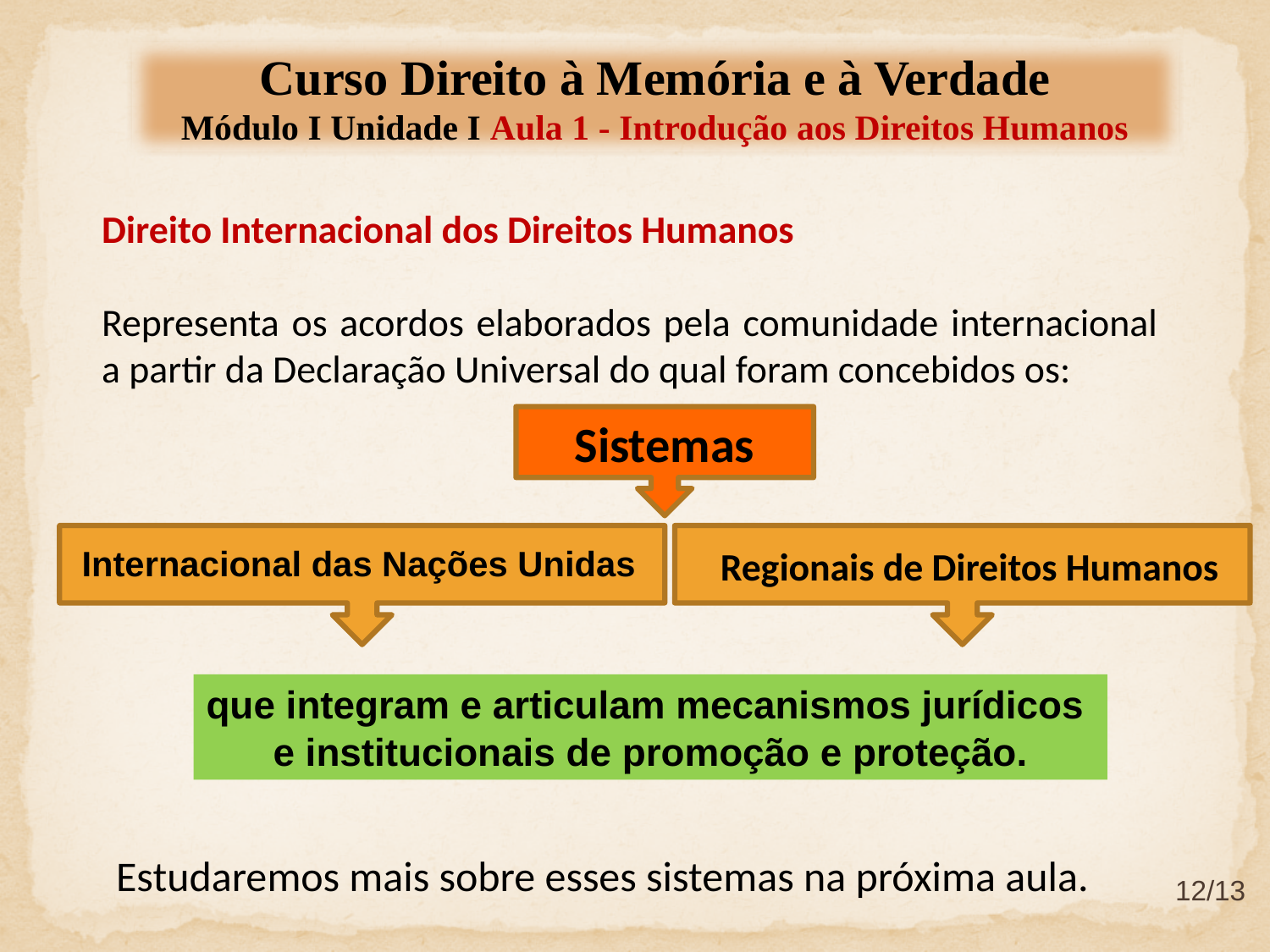

Curso Direito à Memória e à Verdade
Módulo I Unidade I Aula 1 - Introdução aos Direitos Humanos
Direito Internacional dos Direitos Humanos

Representa os acordos elaborados pela comunidade internacional a partir da Declaração Universal do qual foram concebidos os:

Sistemas

Internacional das Nações Unidas
Regionais de Direitos Humanos
que integram e articulam mecanismos jurídicos
e institucionais de promoção e proteção.
Estudaremos mais sobre esses sistemas na próxima aula.
12/13